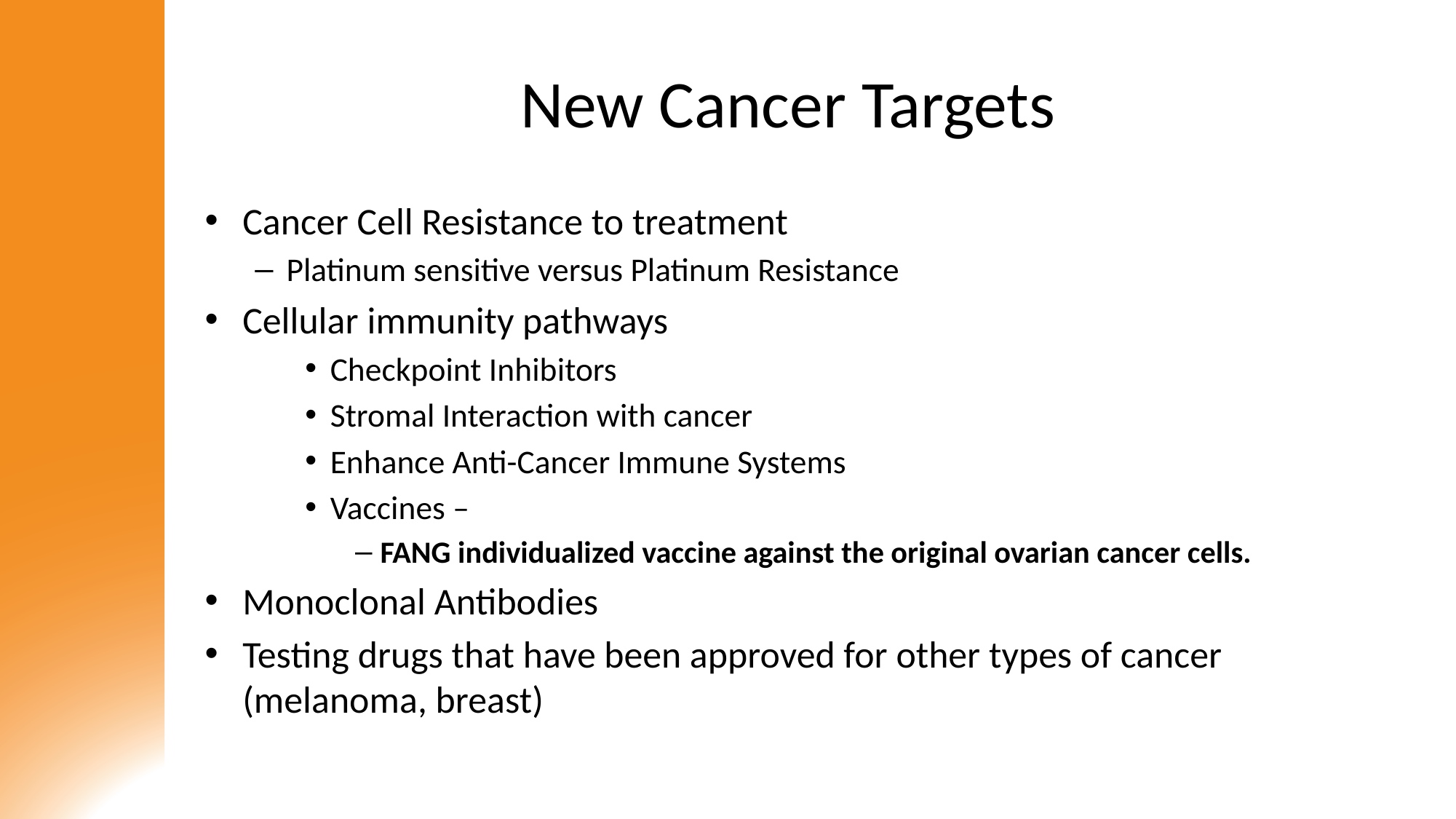

# New Cancer Targets
Cancer Cell Resistance to treatment
Platinum sensitive versus Platinum Resistance
Cellular immunity pathways
Checkpoint Inhibitors
Stromal Interaction with cancer
Enhance Anti-Cancer Immune Systems
Vaccines –
FANG individualized vaccine against the original ovarian cancer cells.
Monoclonal Antibodies
Testing drugs that have been approved for other types of cancer (melanoma, breast)